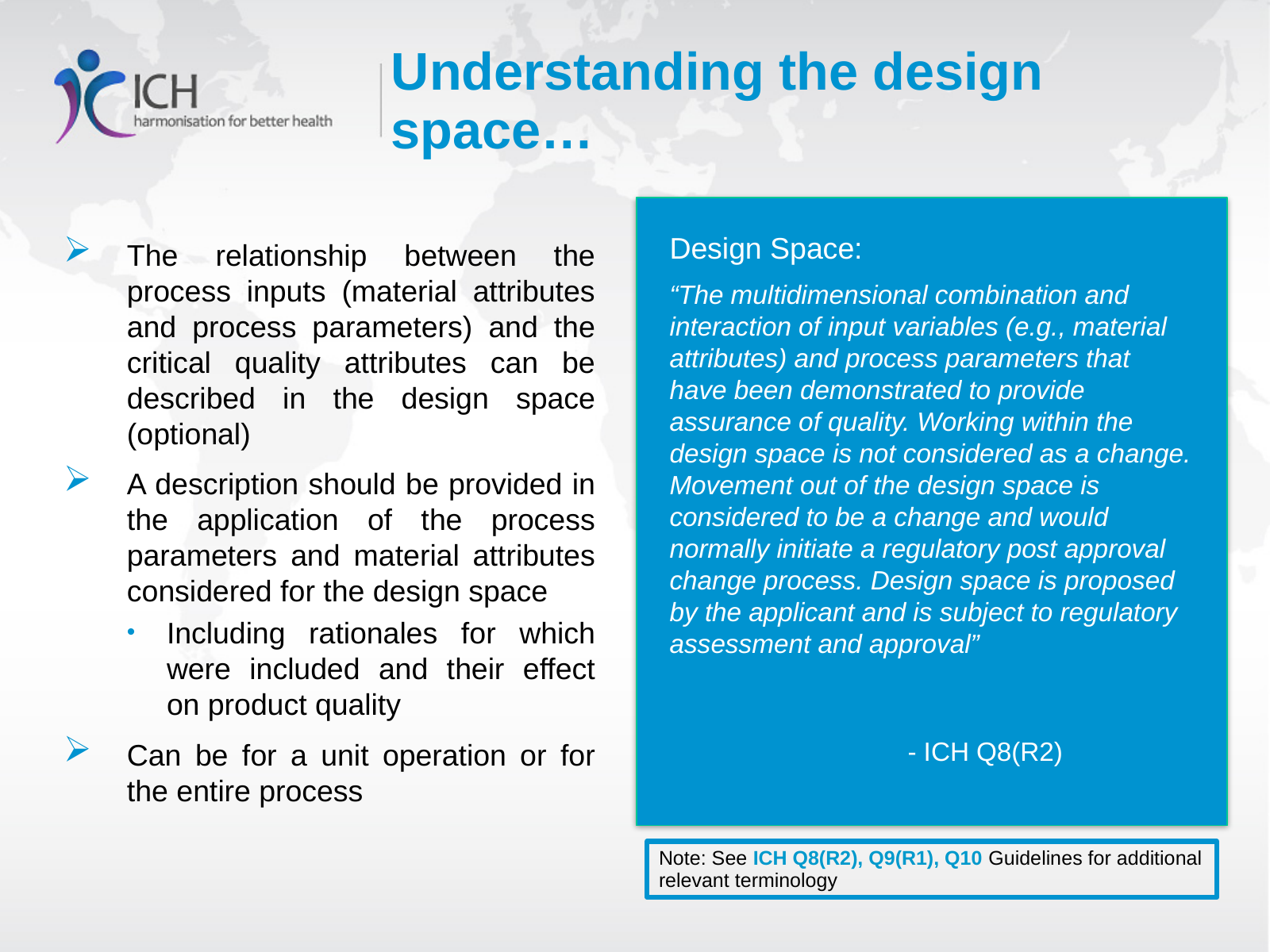

# Understanding the design space…

Design Space:
“The multidimensional combination and interaction of input variables (e.g., material attributes) and process parameters that have been demonstrated to provide assurance of quality. Working within the design space is not considered as a change. Movement out of the design space is considered to be a change and would normally initiate a regulatory post approval change process. Design space is proposed by the applicant and is subject to regulatory assessment and approval”
						- ICH Q8(R2)

The relationship between the process inputs (material attributes and process parameters) and the critical quality attributes can be described in the design space (optional)
A description should be provided in the application of the process parameters and material attributes considered for the design space
Including rationales for which were included and their effect on product quality
Can be for a unit operation or for the entire process
Note: See ICH Q8(R2), Q9(R1), Q10 Guidelines for additional relevant terminology